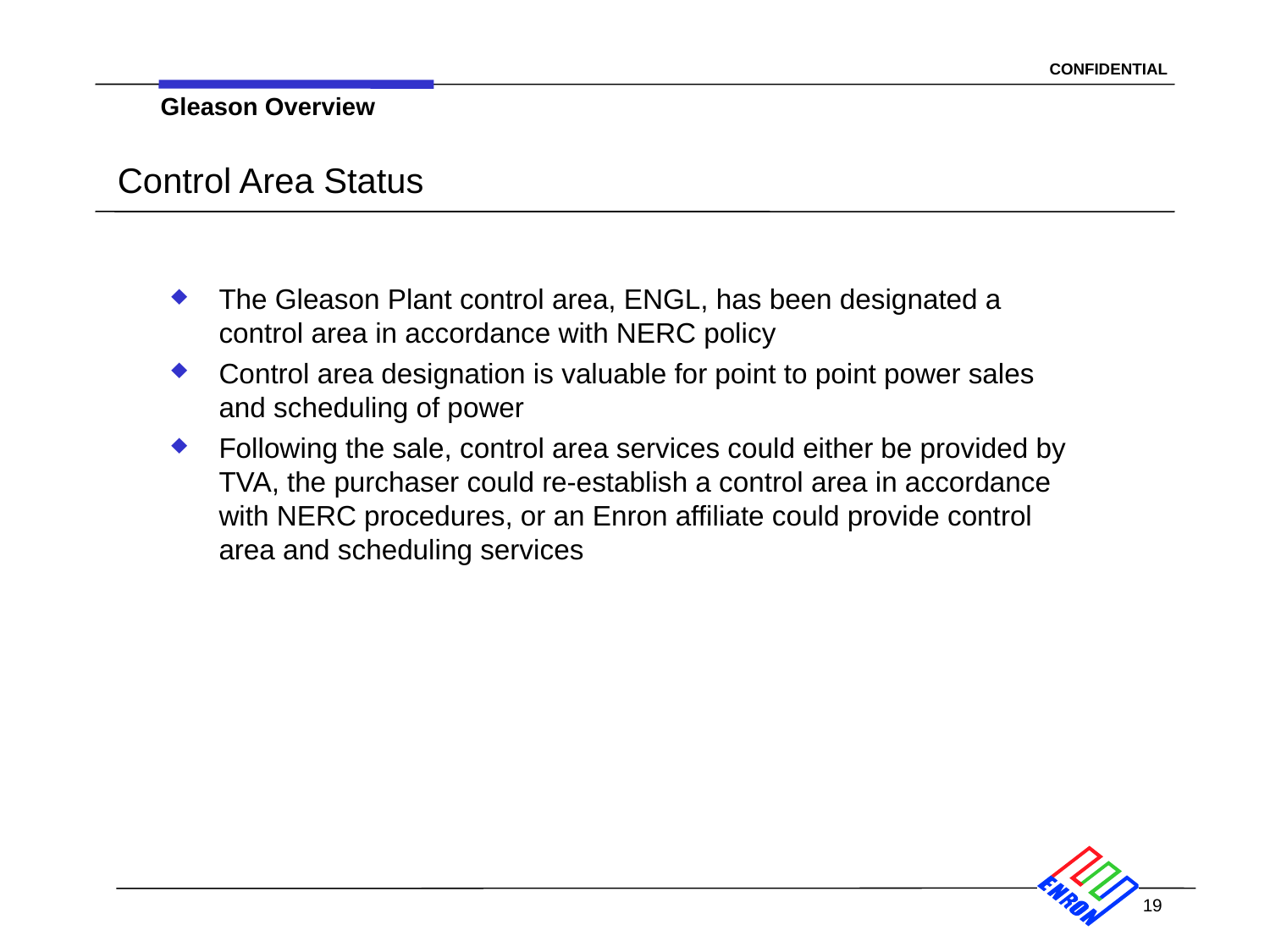

Gleason Overview
# Control Area Status
The Gleason Plant control area, ENGL, has been designated a control area in accordance with NERC policy
Control area designation is valuable for point to point power sales and scheduling of power
Following the sale, control area services could either be provided by TVA, the purchaser could re-establish a control area in accordance with NERC procedures, or an Enron affiliate could provide control area and scheduling services
19